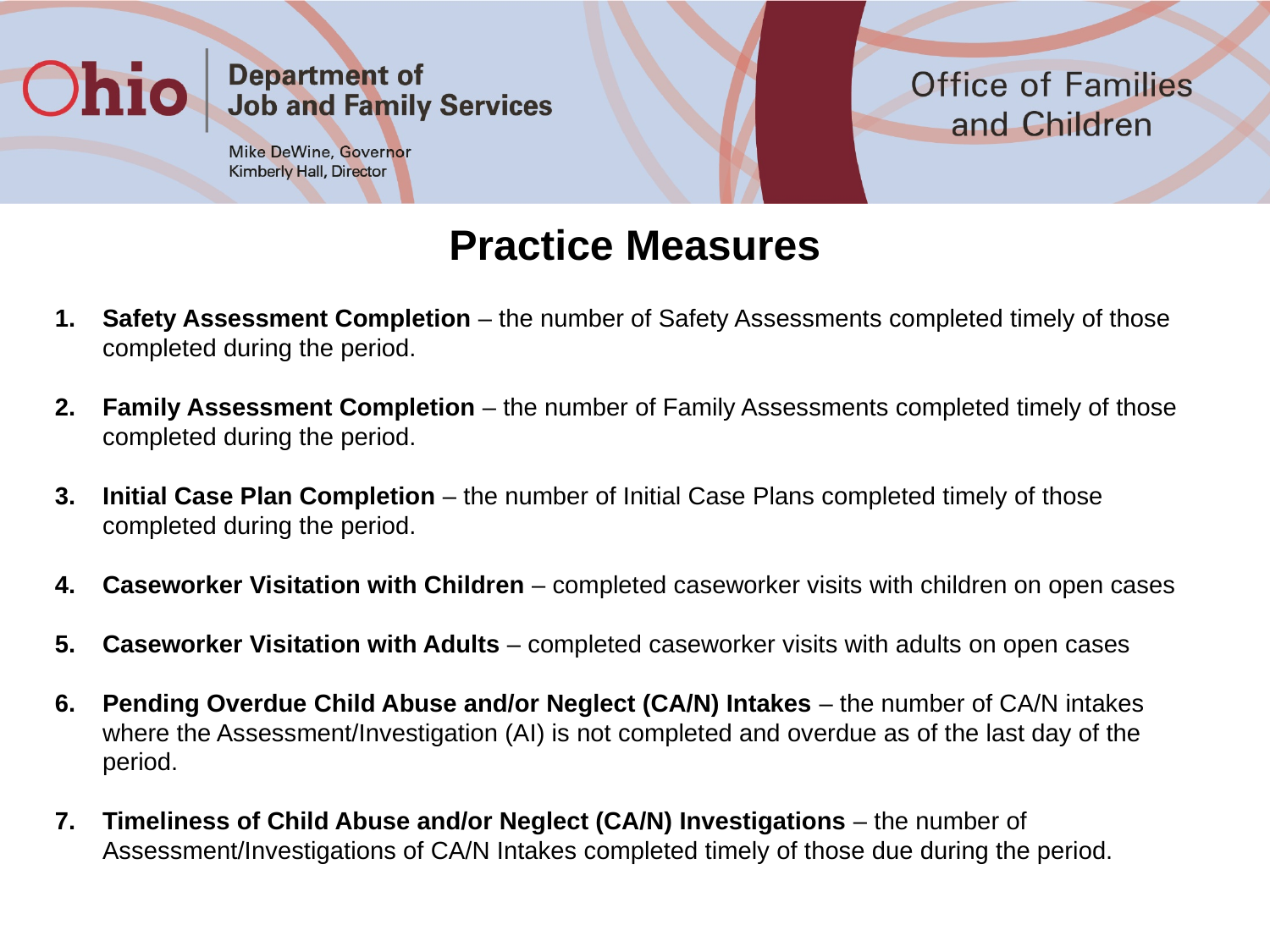

Practice Measures
Safety Assessment Completion – the number of Safety Assessments completed timely of those completed during the period.

Family Assessment Completion – the number of Family Assessments completed timely of those completed during the period.

Initial Case Plan Completion – the number of Initial Case Plans completed timely of those completed during the period.

Caseworker Visitation with Children – completed caseworker visits with children on open cases

Caseworker Visitation with Adults – completed caseworker visits with adults on open cases

Pending Overdue Child Abuse and/or Neglect (CA/N) Intakes – the number of CA/N intakes where the Assessment/Investigation (AI) is not completed and overdue as of the last day of the period.

Timeliness of Child Abuse and/or Neglect (CA/N) Investigations – the number of Assessment/Investigations of CA/N Intakes completed timely of those due during the period.